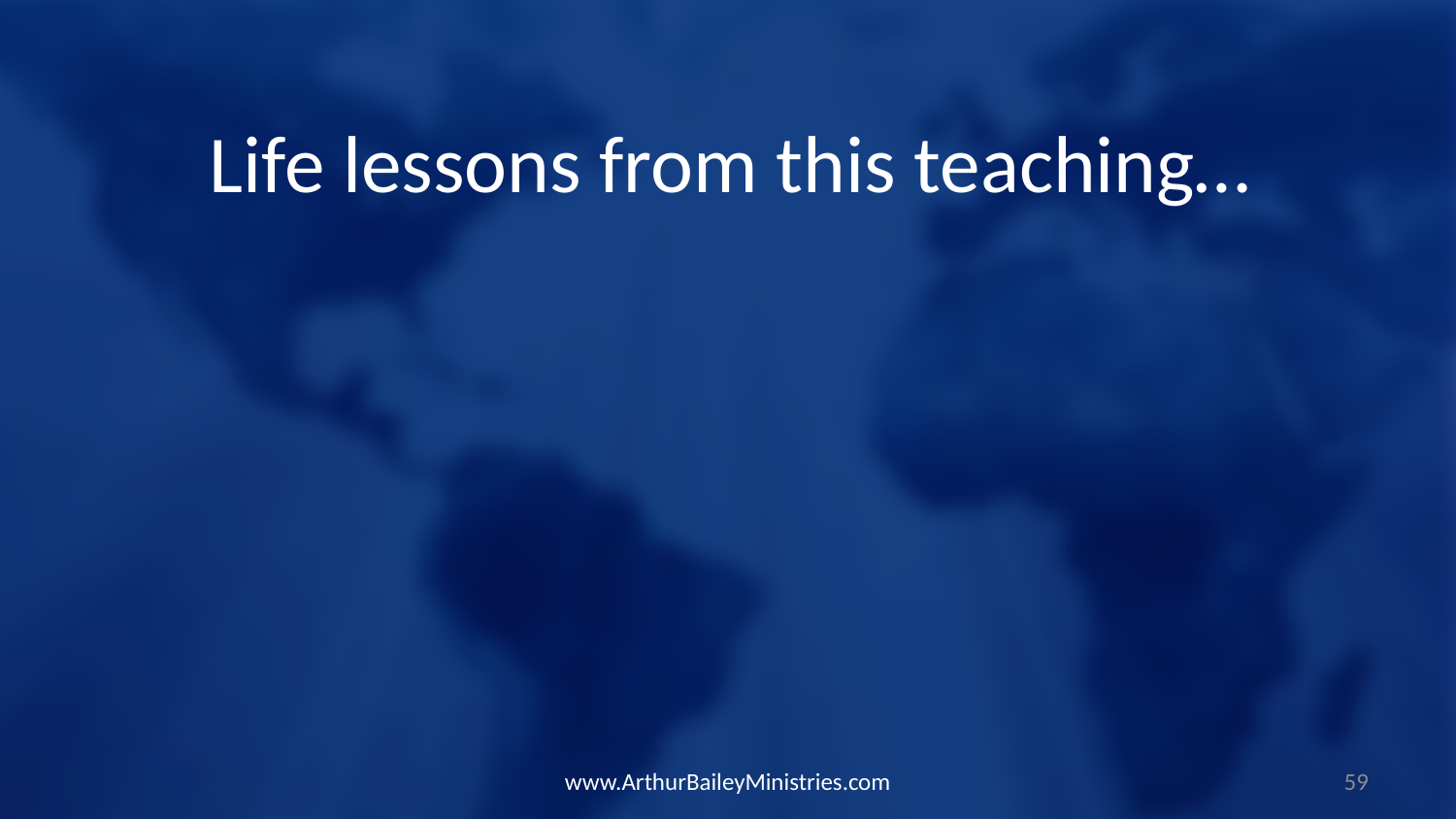

Life lessons from this teaching…

www.ArthurBaileyMinistries.com
59